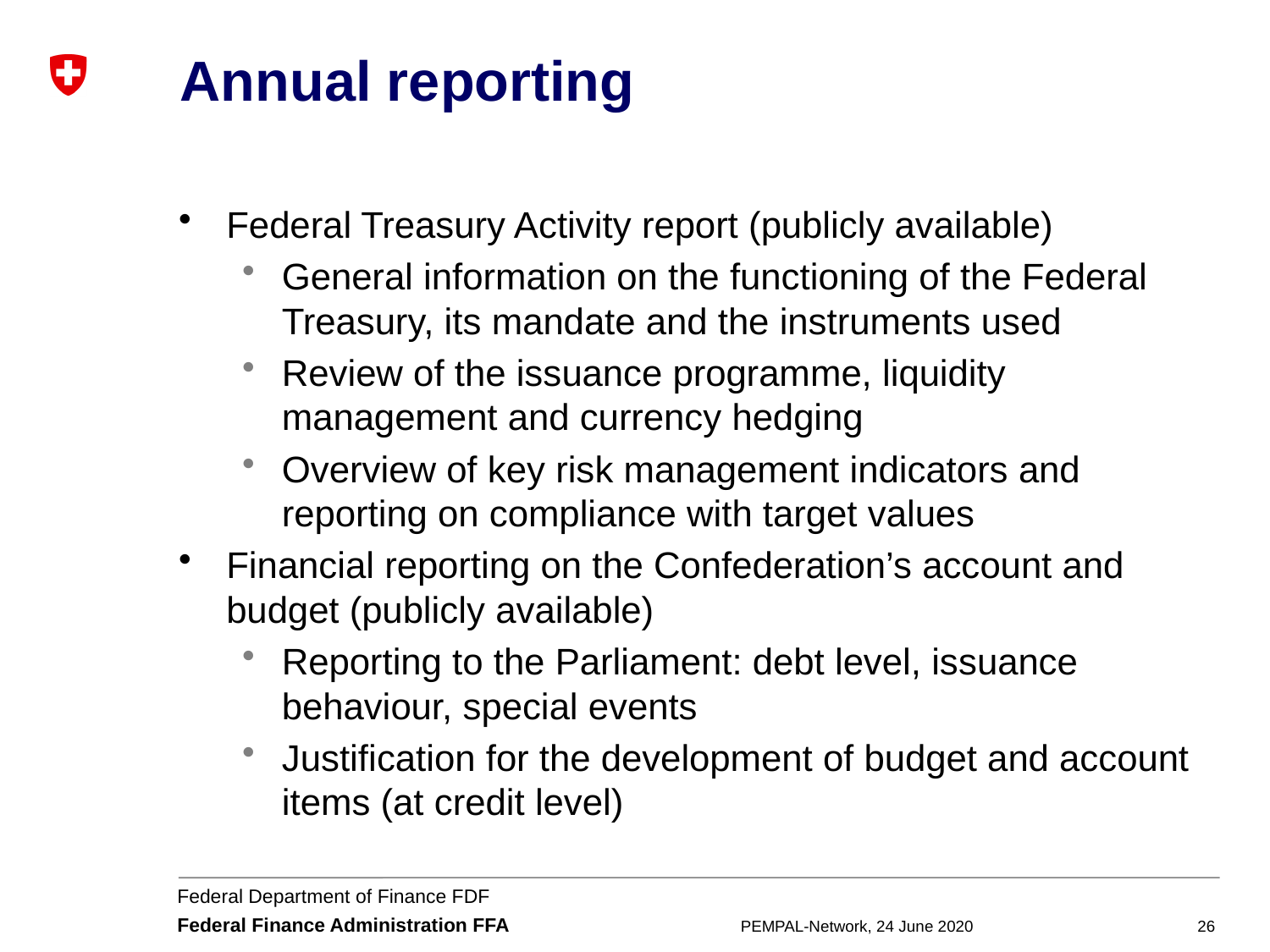

# Annual reporting
Federal Treasury Activity report (publicly available)
General information on the functioning of the Federal Treasury, its mandate and the instruments used
Review of the issuance programme, liquidity management and currency hedging
Overview of key risk management indicators and reporting on compliance with target values
Financial reporting on the Confederation’s account and budget (publicly available)
Reporting to the Parliament: debt level, issuance behaviour, special events
Justification for the development of budget and account items (at credit level)
PEMPAL-Network, 24 June 2020